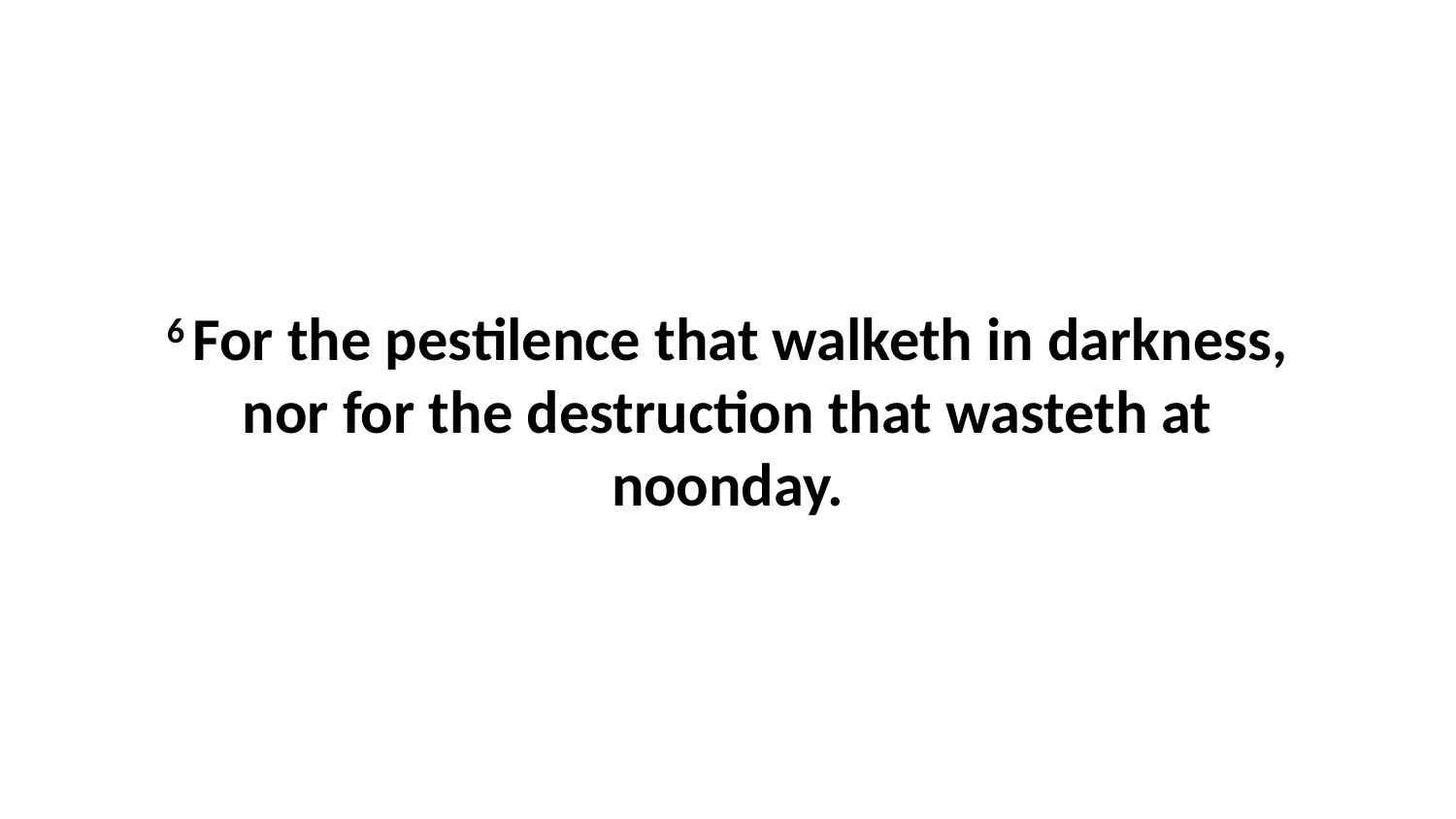

6 For the pestilence that walketh in darkness, nor for the destruction that wasteth at noonday.